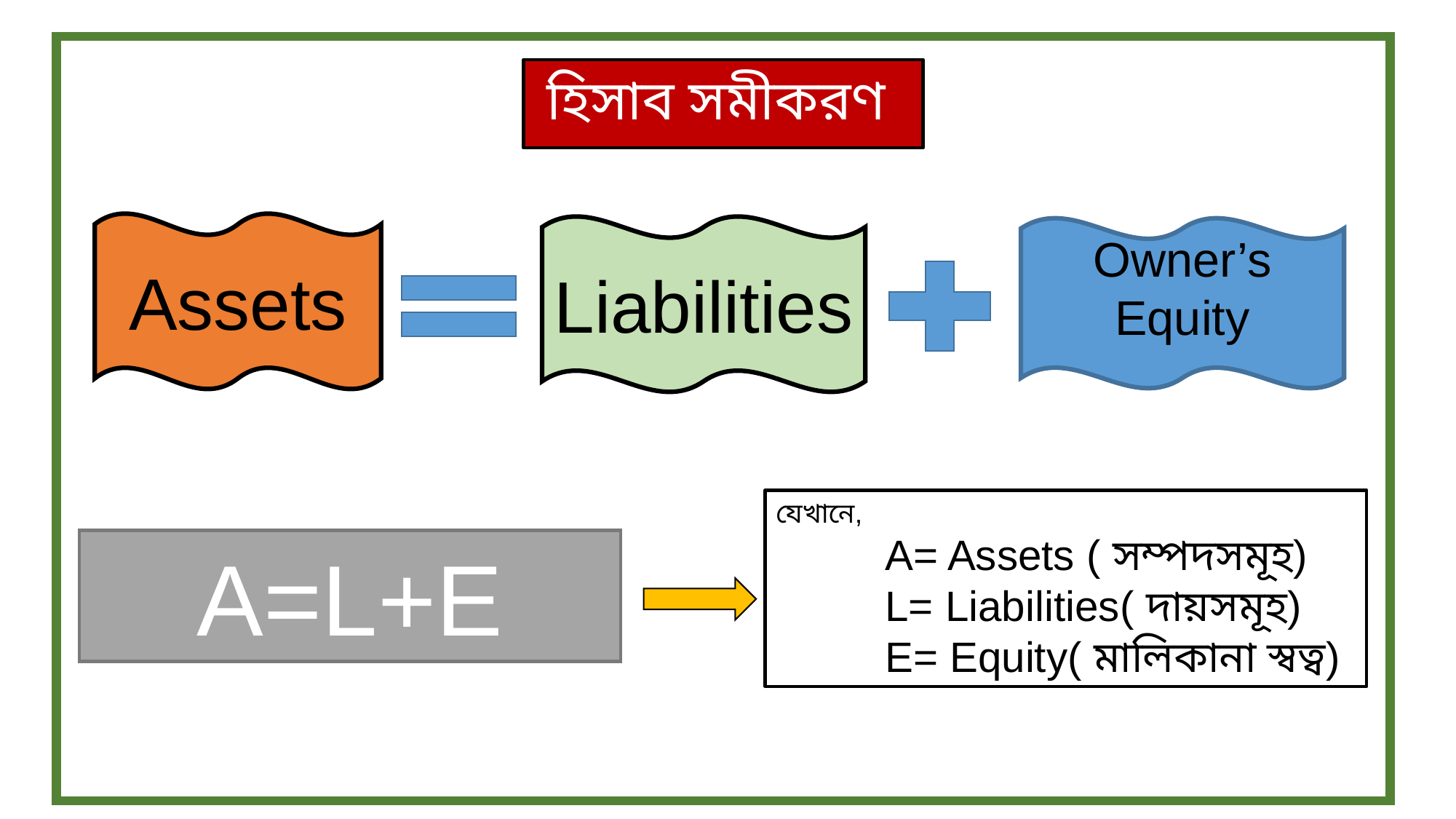

হিসাব সমীকরণ

Assets
Liabilities
Owner’s Equity

যেখানে,
	A= Assets ( সম্পদসমূহ)
	L= Liabilities( দায়সমূহ)
	E= Equity( মালিকানা স্বত্ব)
A=L+E